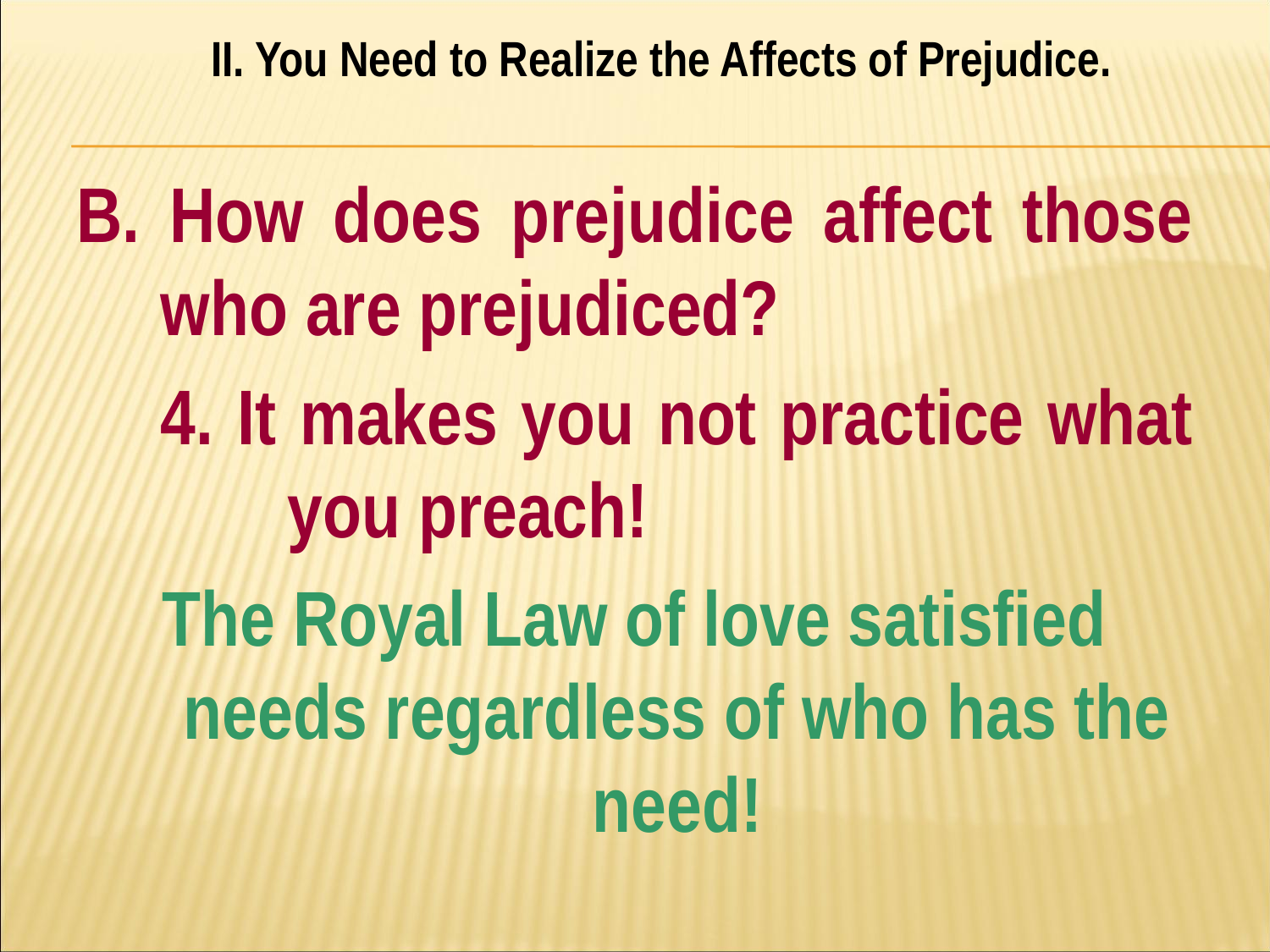

II. You Need to Realize the Affects of Prejudice.
#
B. How does prejudice affect those who are prejudiced?
	4. It makes you not practice what 	you preach!
The Royal Law of love satisfied needs regardless of who has the need!